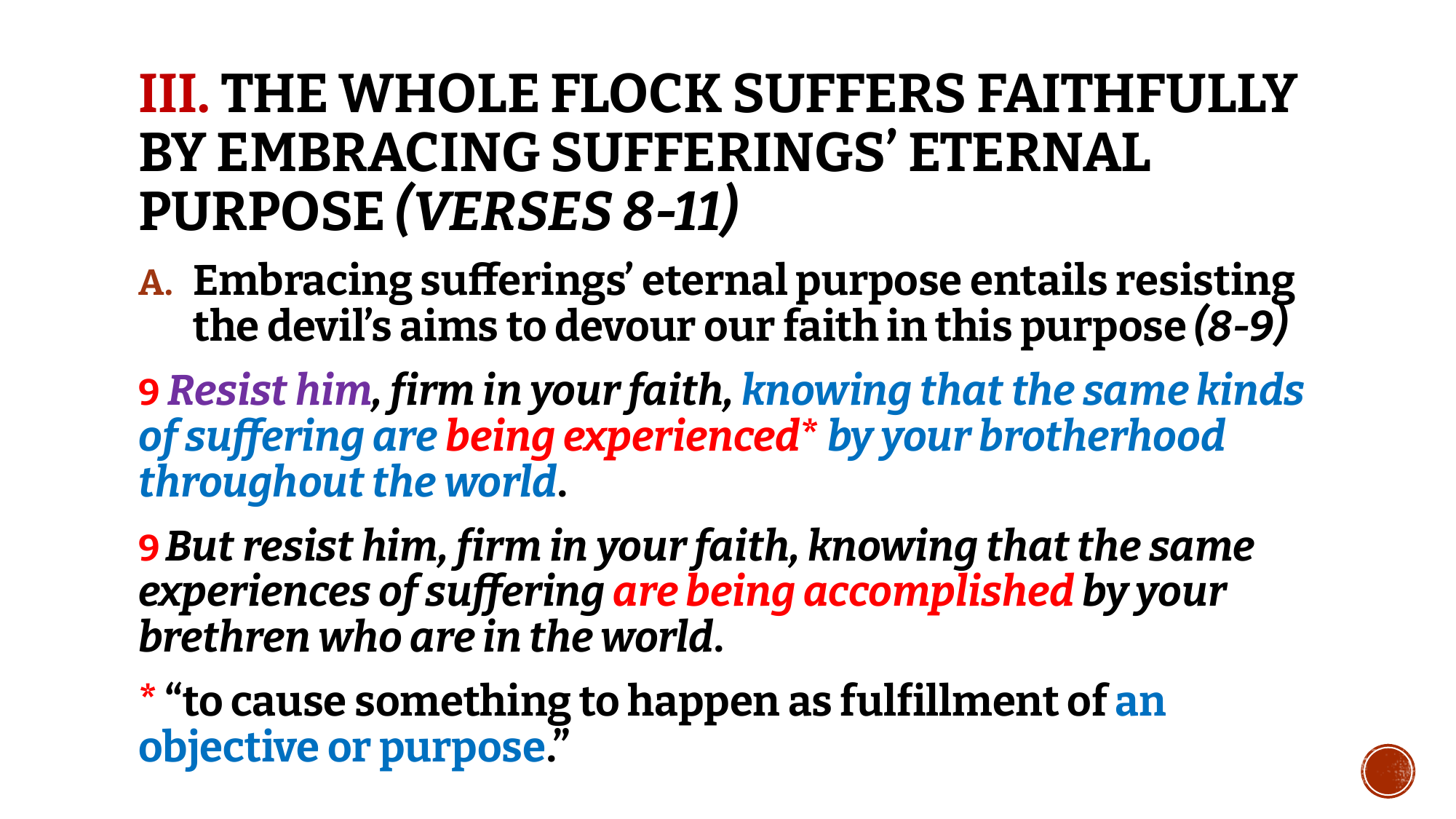

# III. The whole flock suffers faithfully by embracing sufferings’ eternal purpose (Verses 8-11)
Embracing sufferings’ eternal purpose entails resisting the devil’s aims to devour our faith in this purpose (8-9)
9 Resist him, firm in your faith, knowing that the same kinds of suffering are being experienced* by your brotherhood throughout the world.
9 But resist him, firm in your faith, knowing that the same experiences of suffering are being accomplished by your brethren who are in the world.
* “to cause something to happen as fulfillment of an objective or purpose.”